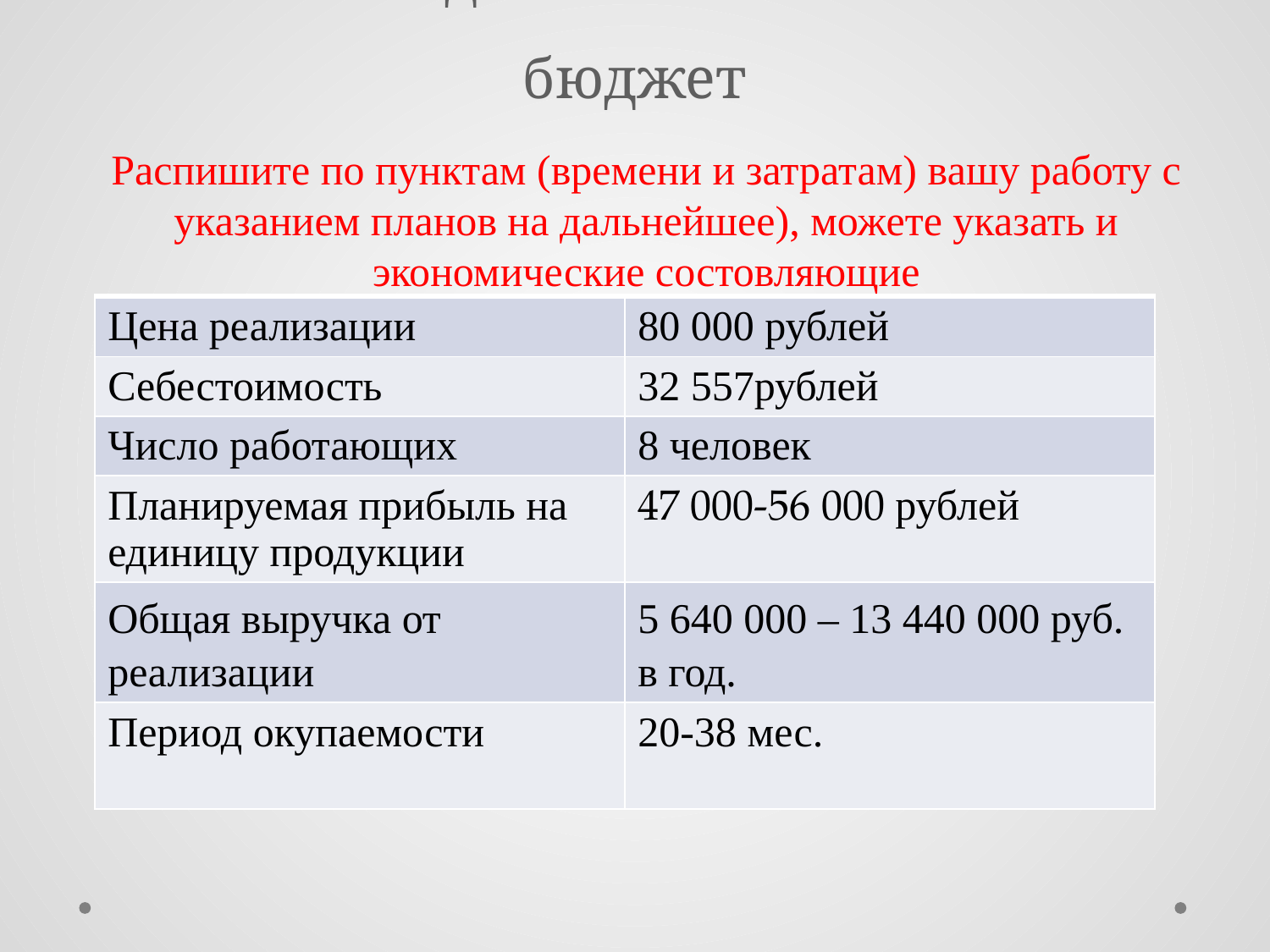

# Бизнес-модель и План по вехам и бюджет
Распишите по пунктам (времени и затратам) вашу работу с указанием планов на дальнейшее), можете указать и экономические состовляющие
| Цена реализации | 80 000 рублей |
| --- | --- |
| Себестоимость | 32 557рублей |
| Число работающих | 8 человек |
| Планируемая прибыль на единицу продукции | 47 000-56 000 рублей |
| Общая выручка от реализации | 5 640 000 – 13 440 000 руб. в год. |
| Период окупаемости | 20-38 мес. |